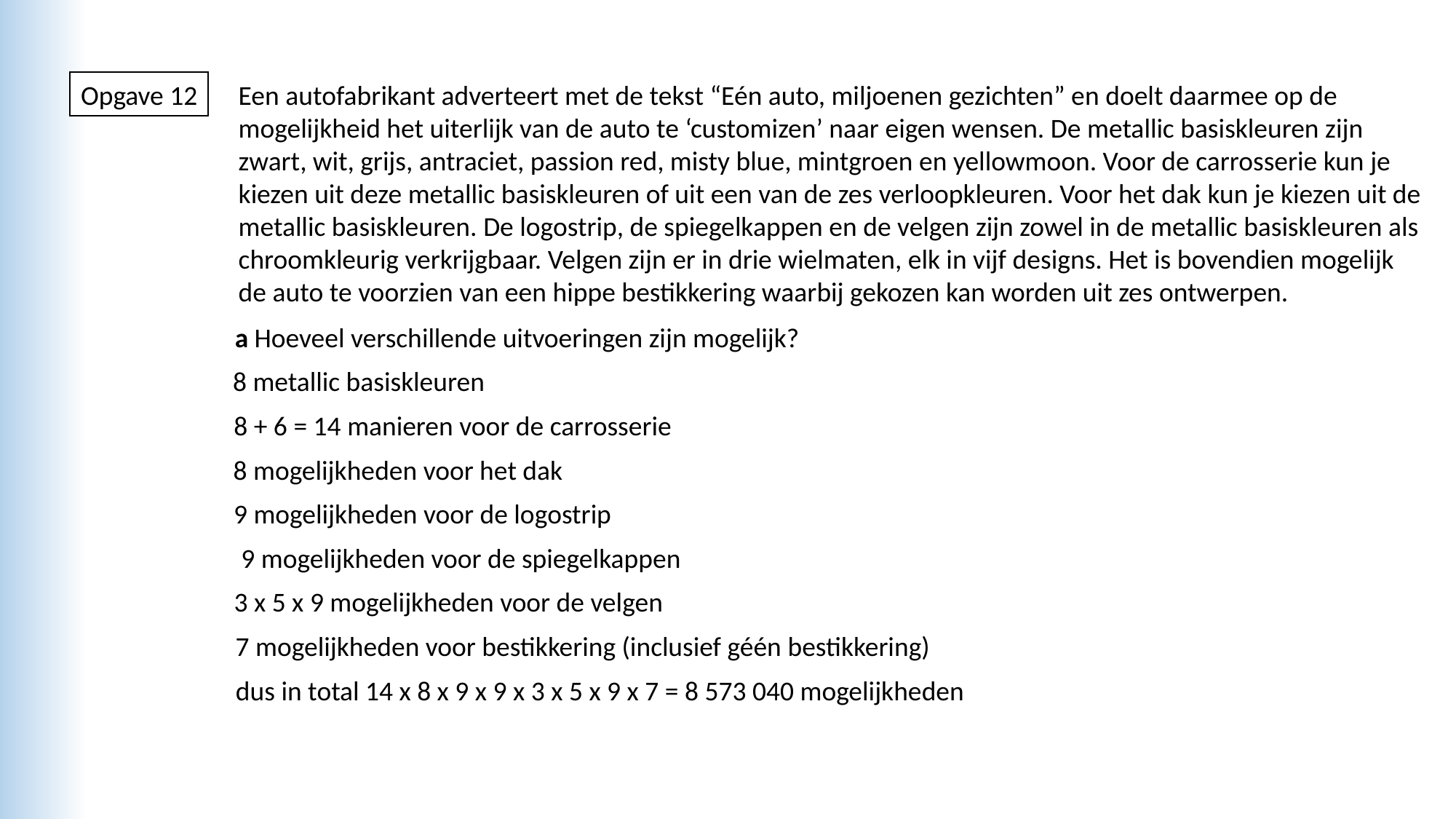

Opgave 12
Een autofabrikant adverteert met de tekst “Eén auto, miljoenen gezichten” en doelt daarmee op de
mogelijkheid het uiterlijk van de auto te ‘customizen’ naar eigen wensen. De metallic basiskleuren zijn
zwart, wit, grijs, antraciet, passion red, misty blue, mintgroen en yellowmoon. Voor de carrosserie kun je
kiezen uit deze metallic basiskleuren of uit een van de zes verloopkleuren. Voor het dak kun je kiezen uit de
metallic basiskleuren. De logostrip, de spiegelkappen en de velgen zijn zowel in de metallic basiskleuren als
chroomkleurig verkrijgbaar. Velgen zijn er in drie wielmaten, elk in vijf designs. Het is bovendien mogelijk
de auto te voorzien van een hippe bestikkering waarbij gekozen kan worden uit zes ontwerpen.
a Hoeveel verschillende uitvoeringen zijn mogelijk?
8 metallic basiskleuren
8 + 6 = 14 manieren voor de carrosserie
8 mogelijkheden voor het dak
9 mogelijkheden voor de logostrip
9 mogelijkheden voor de spiegelkappen
3 x 5 x 9 mogelijkheden voor de velgen
7 mogelijkheden voor bestikkering (inclusief géén bestikkering)
dus in total 14 x 8 x 9 x 9 x 3 x 5 x 9 x 7 = 8 573 040 mogelijkheden